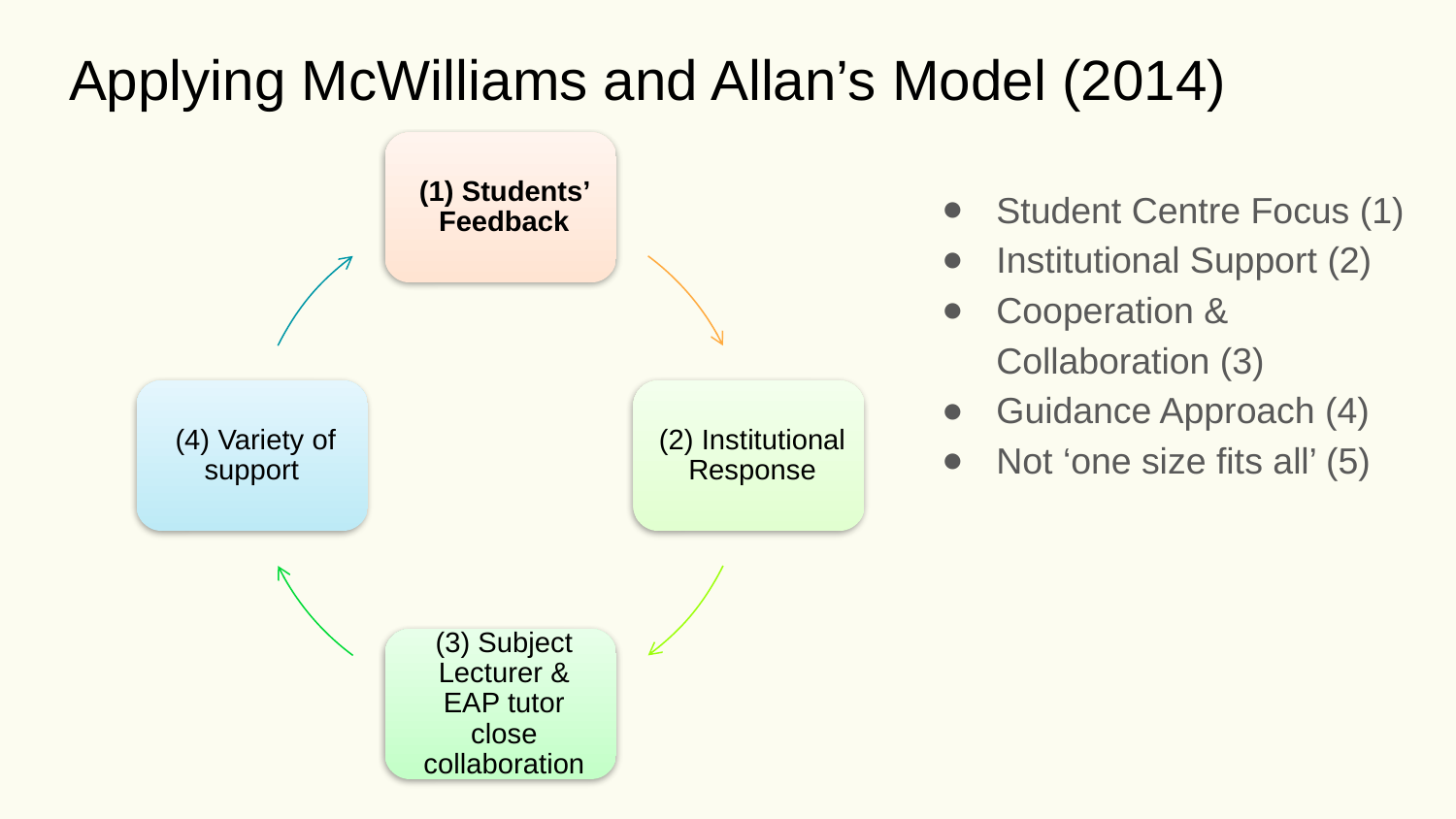

# Applying McWilliams and Allan’s Model (2014)
(1) Students’ Feedback
(2) Institutional Response
(3) Subject Lecturer & EAP tutor close collaboration
(4) Variety of support
Student Centre Focus (1)
Institutional Support (2)
Cooperation & Collaboration (3)
Guidance Approach (4)
Not ‘one size fits all’ (5)